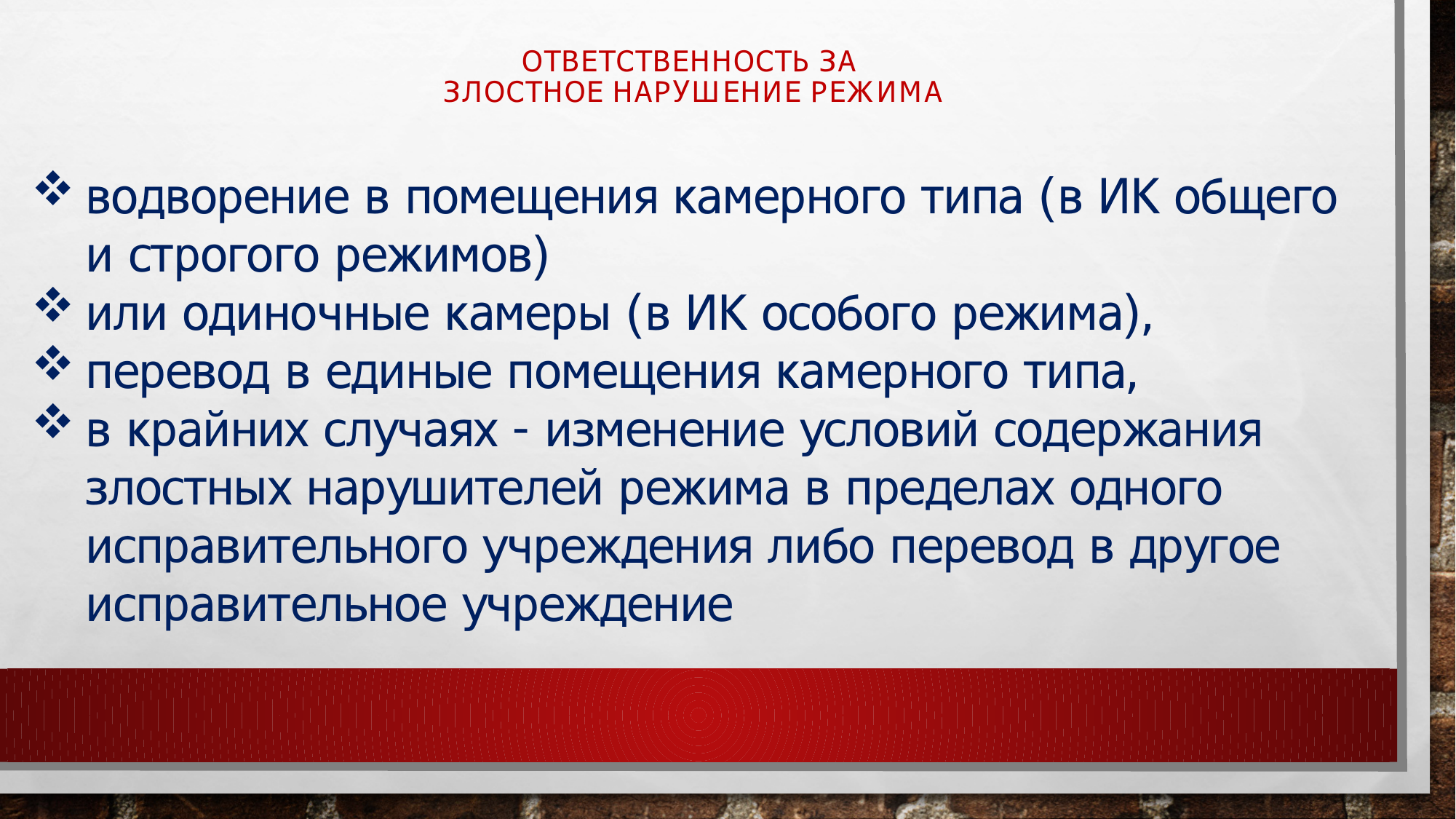

# Ответственность за злостное нарушение режима
водворение в помещения камерного типа (в ИК общего и строгого режимов)
или одиночные камеры (в ИК особого режима),
перевод в единые помещения камерного типа,
в крайних случаях - изменение условий содержания злостных нарушителей режима в пределах одного исправительного учреждения либо перевод в другое исправительное учреждение